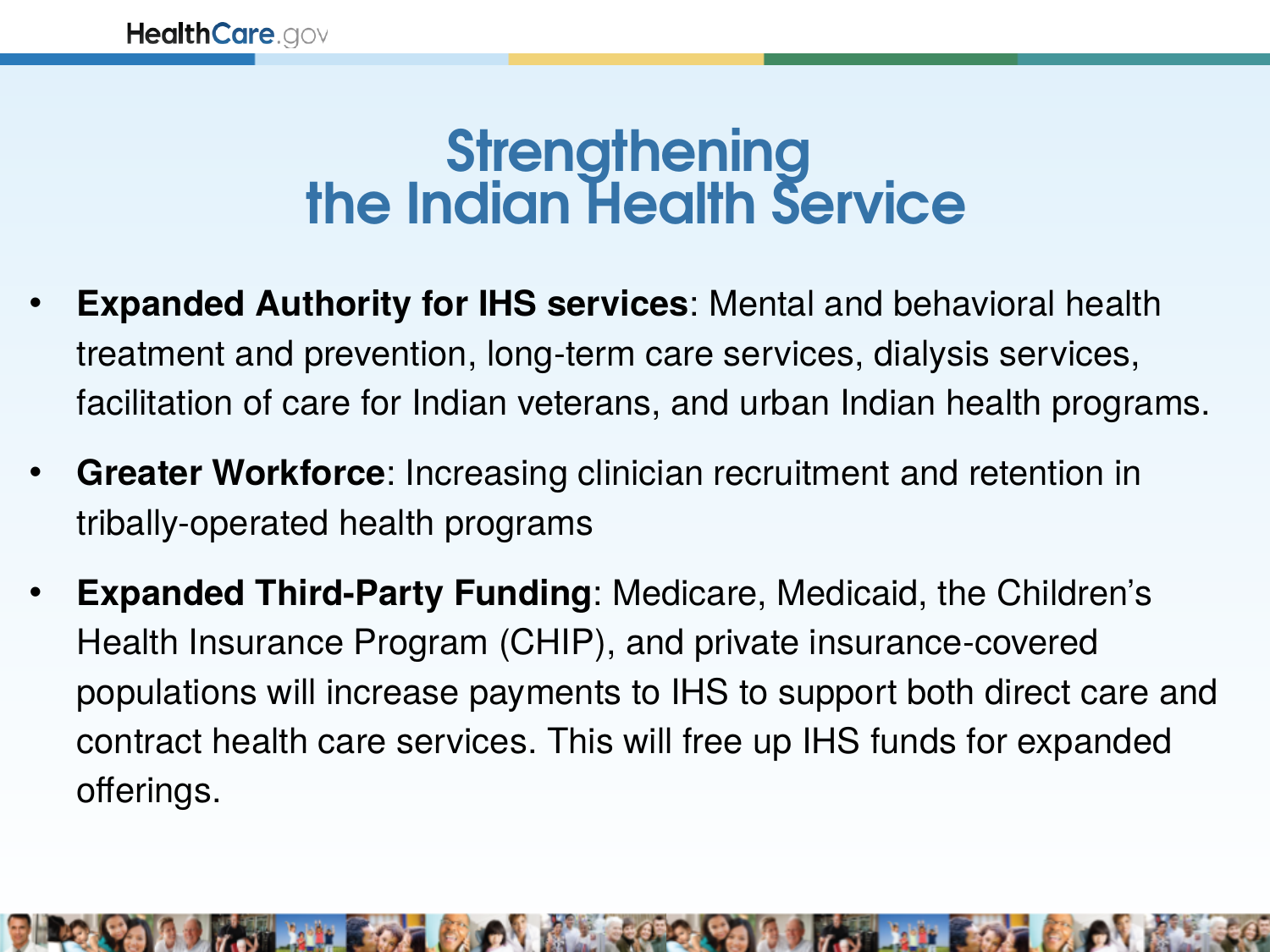

# Strengthening the Indian Health Service
Expanded Authority for IHS services: Mental and behavioral health treatment and prevention, long-term care services, dialysis services, facilitation of care for Indian veterans, and urban Indian health programs.
Greater Workforce: Increasing clinician recruitment and retention in tribally-operated health programs
Expanded Third-Party Funding: Medicare, Medicaid, the Children’s Health Insurance Program (CHIP), and private insurance-covered populations will increase payments to IHS to support both direct care and contract health care services. This will free up IHS funds for expanded offerings.